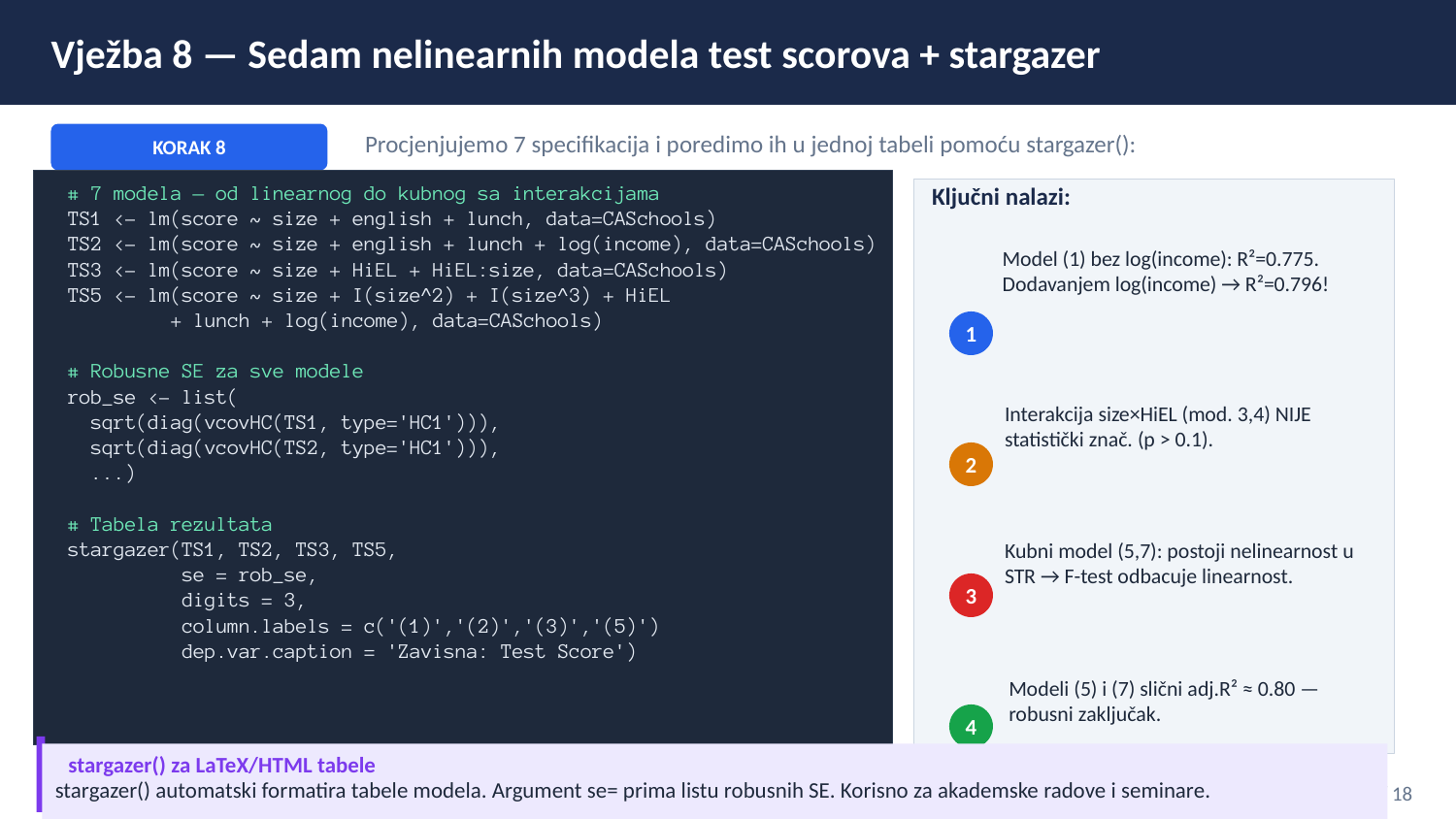

Vježba 8 — Sedam nelinearnih modela test scorova + stargazer
Procjenjujemo 7 specifikacija i poredimo ih u jednoj tabeli pomoću stargazer():

KORAK 8

Ključni nalazi:
# 7 modela — od linearnog do kubnog sa interakcijama
TS1 <- lm(score ~ size + english + lunch, data=CASchools)
TS2 <- lm(score ~ size + english + lunch + log(income), data=CASchools)
TS3 <- lm(score ~ size + HiEL + HiEL:size, data=CASchools)
TS5 <- lm(score ~ size + I(size^2) + I(size^3) + HiEL
         + lunch + log(income), data=CASchools)

# Robusne SE za sve modele
rob_se <- list(
  sqrt(diag(vcovHC(TS1, type='HC1'))),
  sqrt(diag(vcovHC(TS2, type='HC1'))),
  ...)

# Tabela rezultata
stargazer(TS1, TS2, TS3, TS5,
          se = rob_se,
          digits = 3,
          column.labels = c('(1)','(2)','(3)','(5)')
          dep.var.caption = 'Zavisna: Test Score')

Model (1) bez log(income): R²=0.775. Dodavanjem log(income) → R²=0.796!

1
Interakcija size×HiEL (mod. 3,4) NIJE statistički znač. (p > 0.1).

2
Kubni model (5,7): postoji nelinearnost u STR → F-test odbacuje linearnost.

3
Modeli (5) i (7) slični adj.R² ≈ 0.80 — robusni zaključak.

4

stargazer() za LaTeX/HTML tabele
13 / 18
stargazer() automatski formatira tabele modela. Argument se= prima listu robusnih SE. Korisno za akademske radove i seminare.